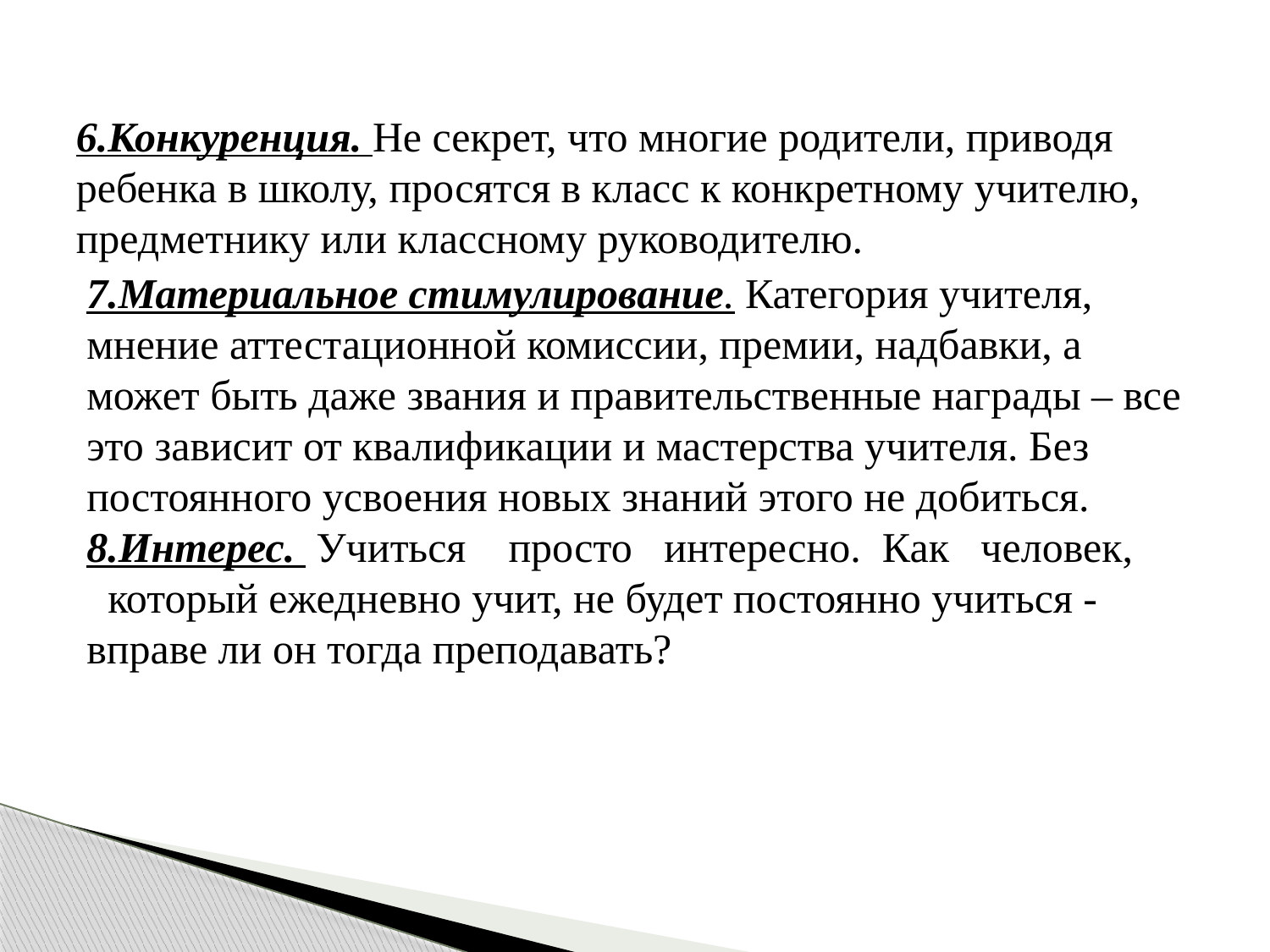

7.Материальное стимулирование. Категория учителя, мнение аттестационной комиссии, премии, надбавки, а может быть даже звания и правительственные награды – все это зависит от квалификации и мастерства учителя. Без постоянного усвоения новых знаний этого не добиться. 8.Интерес.  Учиться    просто   интересно.  Как   человек,   который ежедневно учит, не будет постоянно учиться - вправе ли он тогда преподавать?

6.Конкуренция. Не секрет, что многие родители, приводя ребенка в школу, просятся в класс к конкретному учителю, предметнику или классному руководителю.